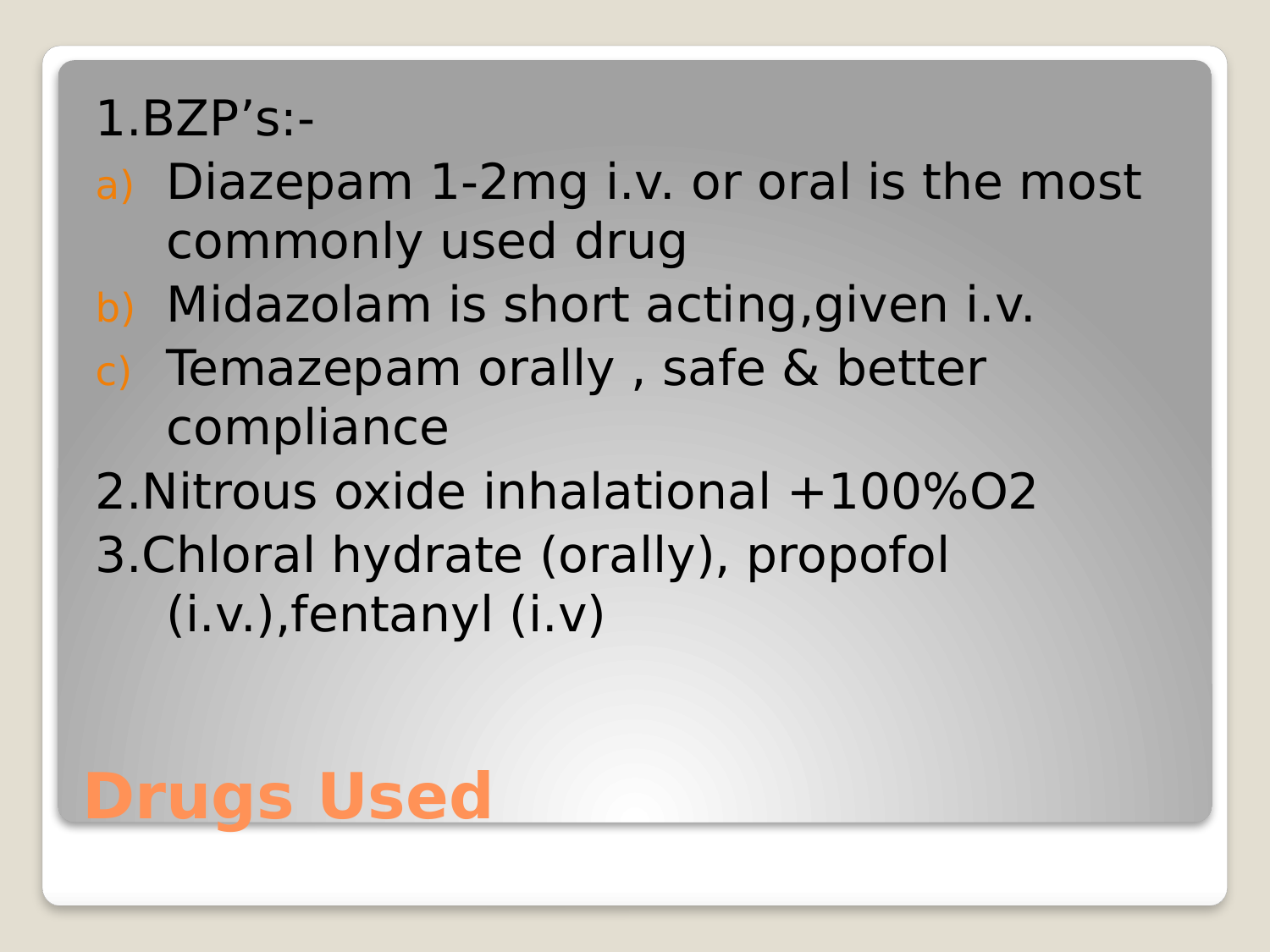

1.BZP’s:-
Diazepam 1-2mg i.v. or oral is the most commonly used drug
Midazolam is short acting,given i.v.
Temazepam orally , safe & better compliance
2.Nitrous oxide inhalational +100%O2
3.Chloral hydrate (orally), propofol (i.v.),fentanyl (i.v)
# Drugs Used